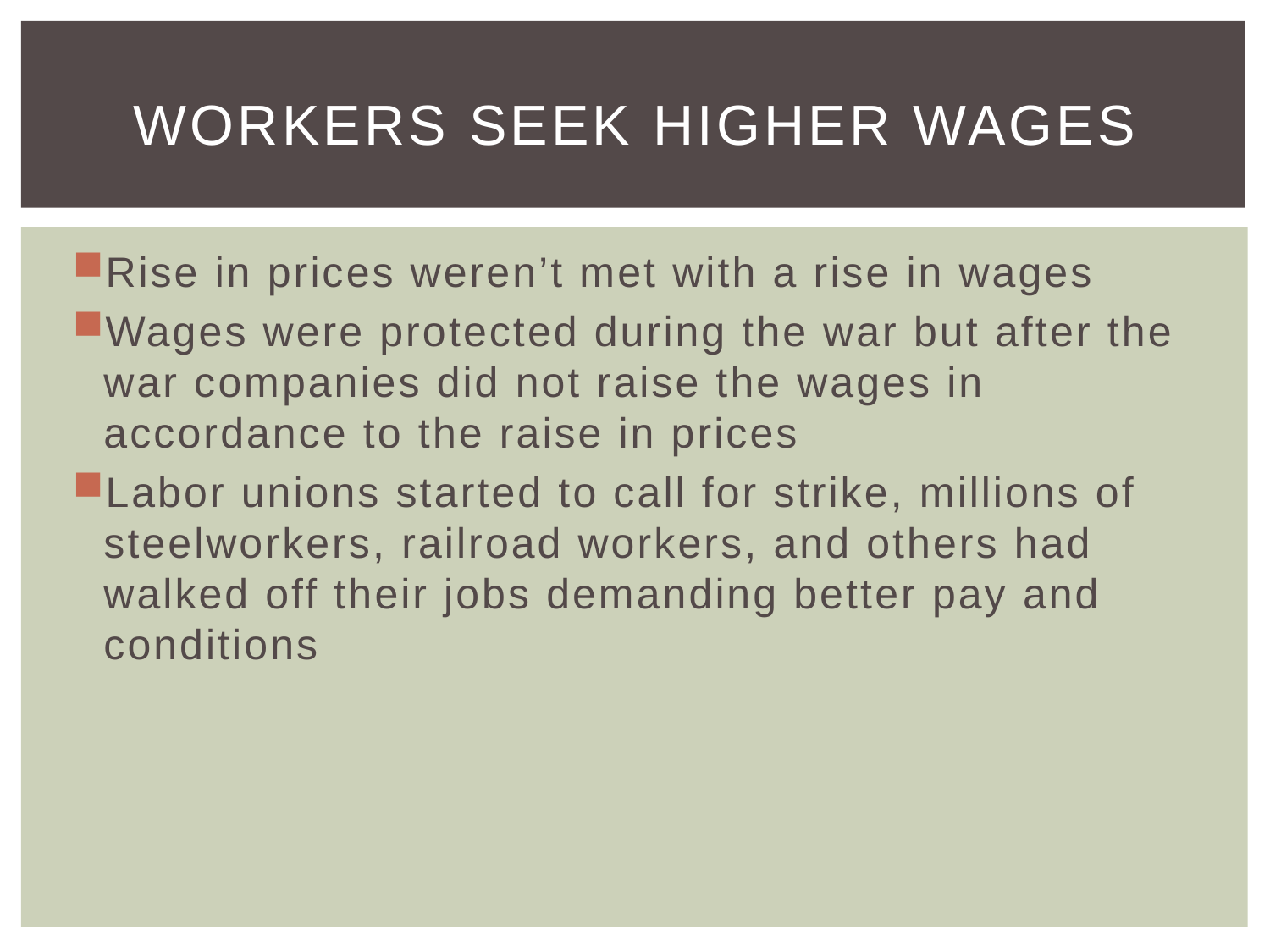

# Workers Seek Higher Wages
Rise in prices weren’t met with a rise in wages
Wages were protected during the war but after the war companies did not raise the wages in accordance to the raise in prices
Labor unions started to call for strike, millions of steelworkers, railroad workers, and others had walked off their jobs demanding better pay and conditions